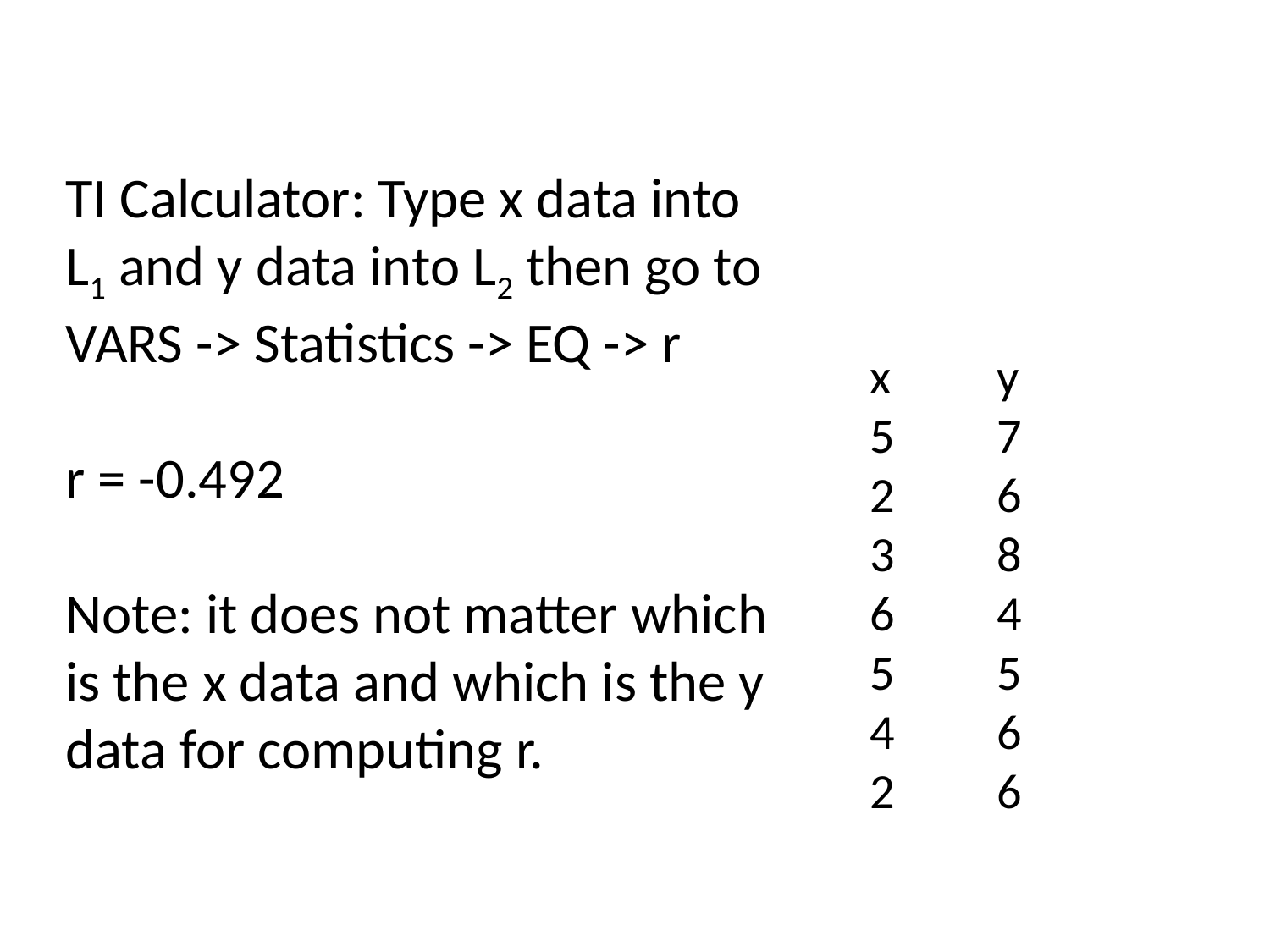

# TI Calculator: Type x data into L1 and y data into L2 then go to VARS -> Statistics -> EQ -> r r = -0.492 Note: it does not matter which is the x data and which is the y data for computing r.
x	y
5	7
2	6
3	8
6	4
5	5
4	6
2	6